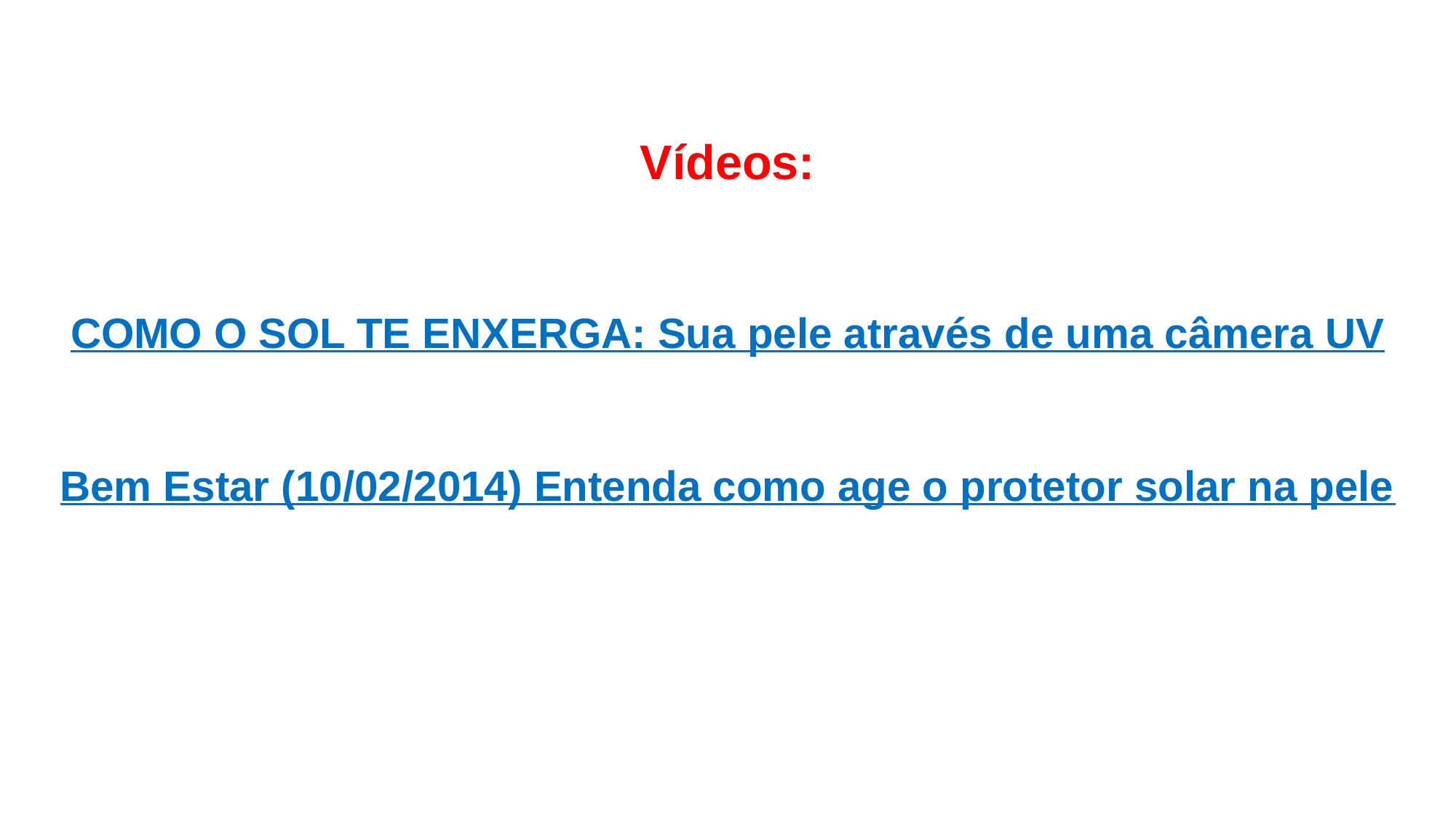

Vídeos:

COMO O SOL TE ENXERGA: Sua pele através de uma câmera UV

Bem Estar (10/02/2014) Entenda como age o protetor solar na pele